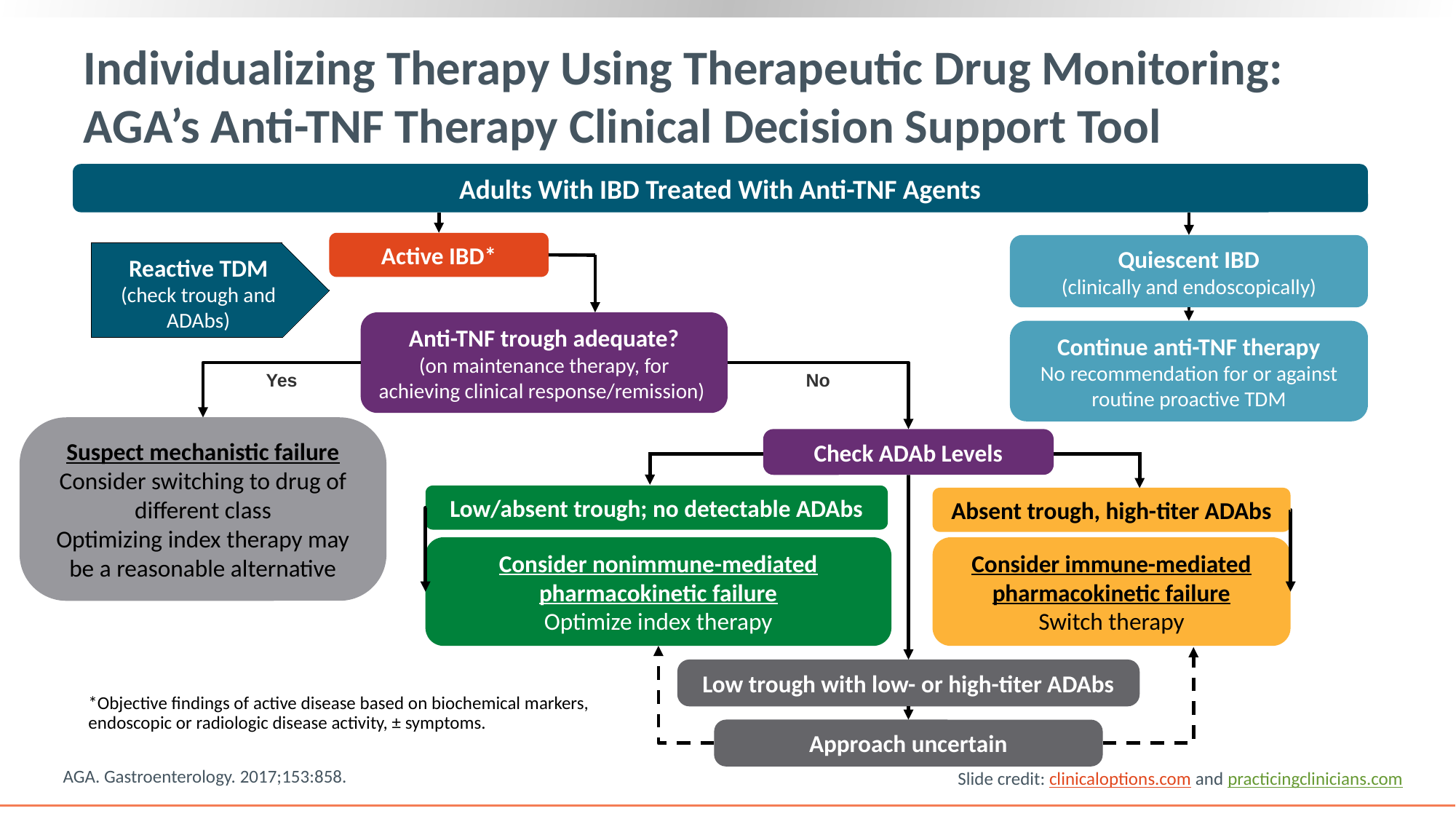

# Individualizing Therapy Using Therapeutic Drug Monitoring: AGA’s Anti-TNF Therapy Clinical Decision Support Tool
Adults With IBD Treated With Anti-TNF Agents
Active IBD*
Quiescent IBD
(clinically and endoscopically)
Reactive TDM (check trough and ADAbs)
Anti-TNF trough adequate?
(on maintenance therapy, for achieving clinical response/remission)
Continue anti-TNF therapy
No recommendation for or against routine proactive TDM
No
Yes
Suspect mechanistic failure
Consider switching to drug of different class
Optimizing index therapy may be a reasonable alternative
Check ADAb Levels

Low/absent trough; no detectable ADAbs
Absent trough, high-titer ADAbs
Consider nonimmune-mediated pharmacokinetic failure
Optimize index therapy
Consider immune-mediated pharmacokinetic failure
Switch therapy
Low trough with low- or high-titer ADAbs
*Objective findings of active disease based on biochemical markers,
endoscopic or radiologic disease activity, ± symptoms.
Approach uncertain
AGA. Gastroenterology. 2017;153:858.
Slide credit: clinicaloptions.com and practicingclinicians.com